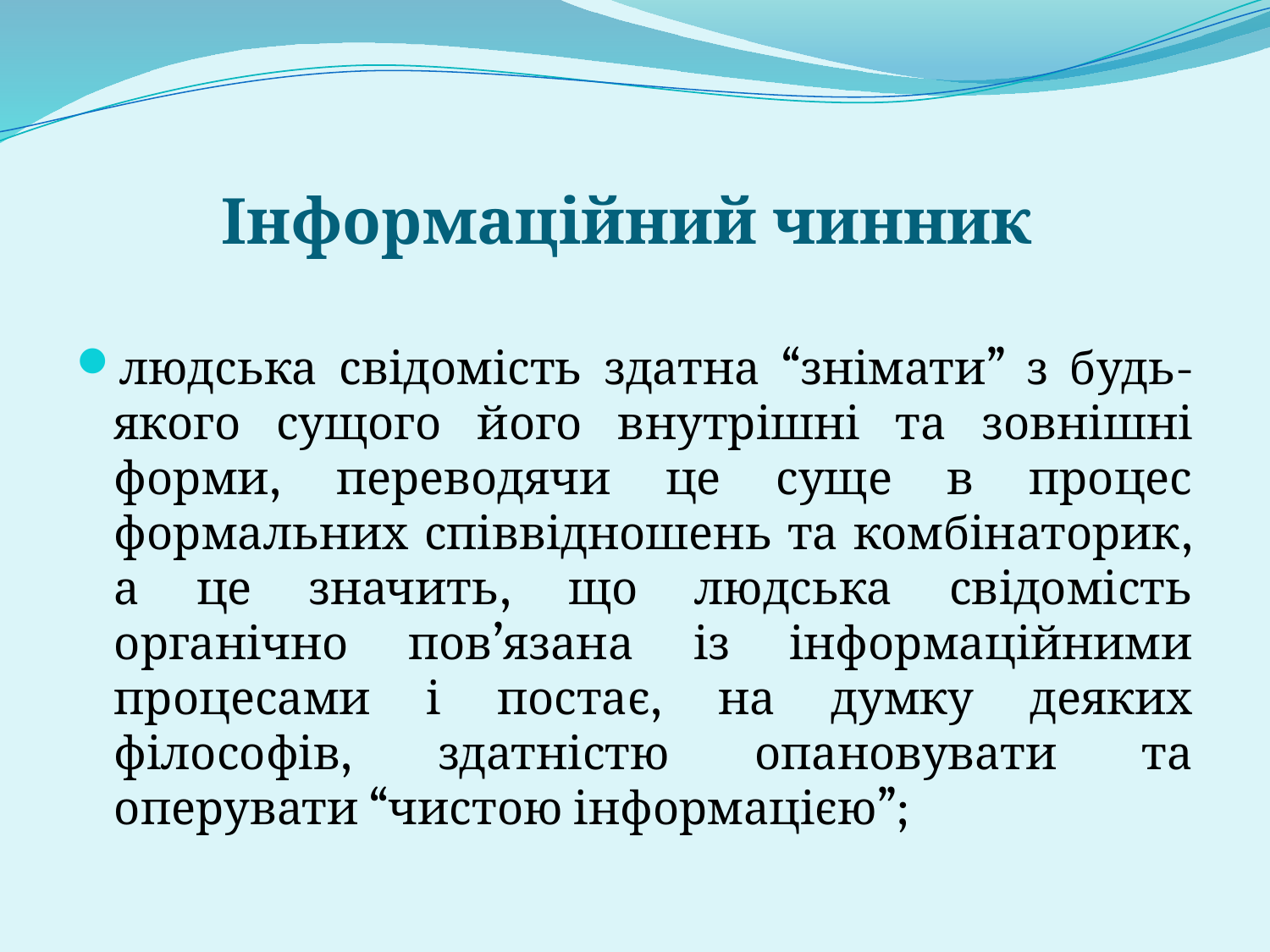

# Інформаційний чинник

людська свідомість здатна “знімати” з будь-якого сущого його внутрішні та зовнішні форми, переводячи це суще в процес формальних співвідношень та комбінаторик, а це значить, що людська свідомість органічно пов’язана із інформаційними процесами і постає, на думку деяких філософів, здатністю опановувати та оперувати “чистою інформацією”;